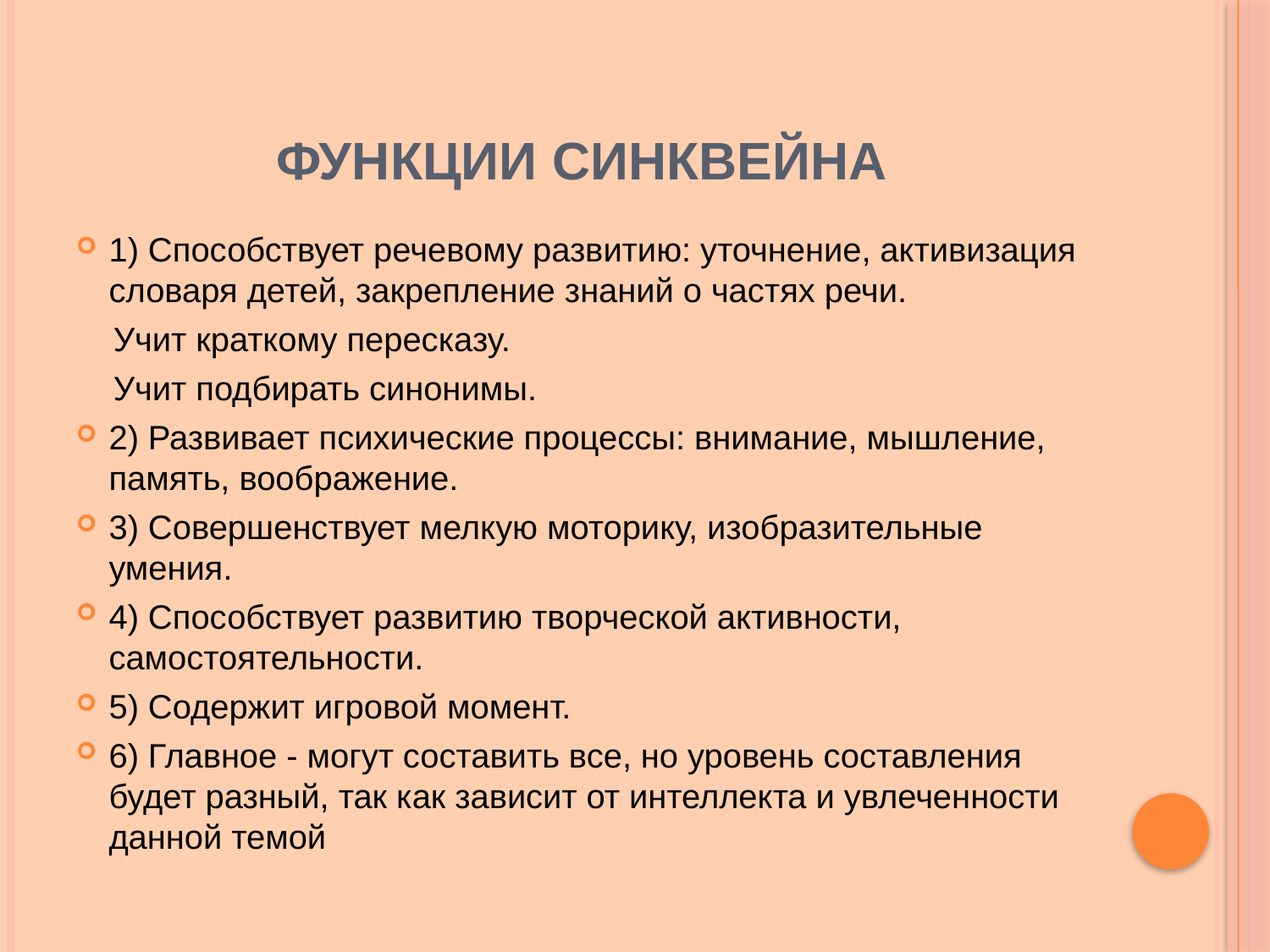

# Функции синквейна
1) Способствует речевому развитию: уточнение, активизация словаря детей, закрепление знаний о частях речи.
    Учит краткому пересказу.
    Учит подбирать синонимы.
2) Развивает психические процессы: внимание, мышление, память, воображение.
3) Совершенствует мелкую моторику, изобразительные умения.
4) Способствует развитию творческой активности, самостоятельности.
5) Содержит игровой момент.
6) Главное - могут составить все, но уровень составления будет разный, так как зависит от интеллекта и увлеченности данной темой